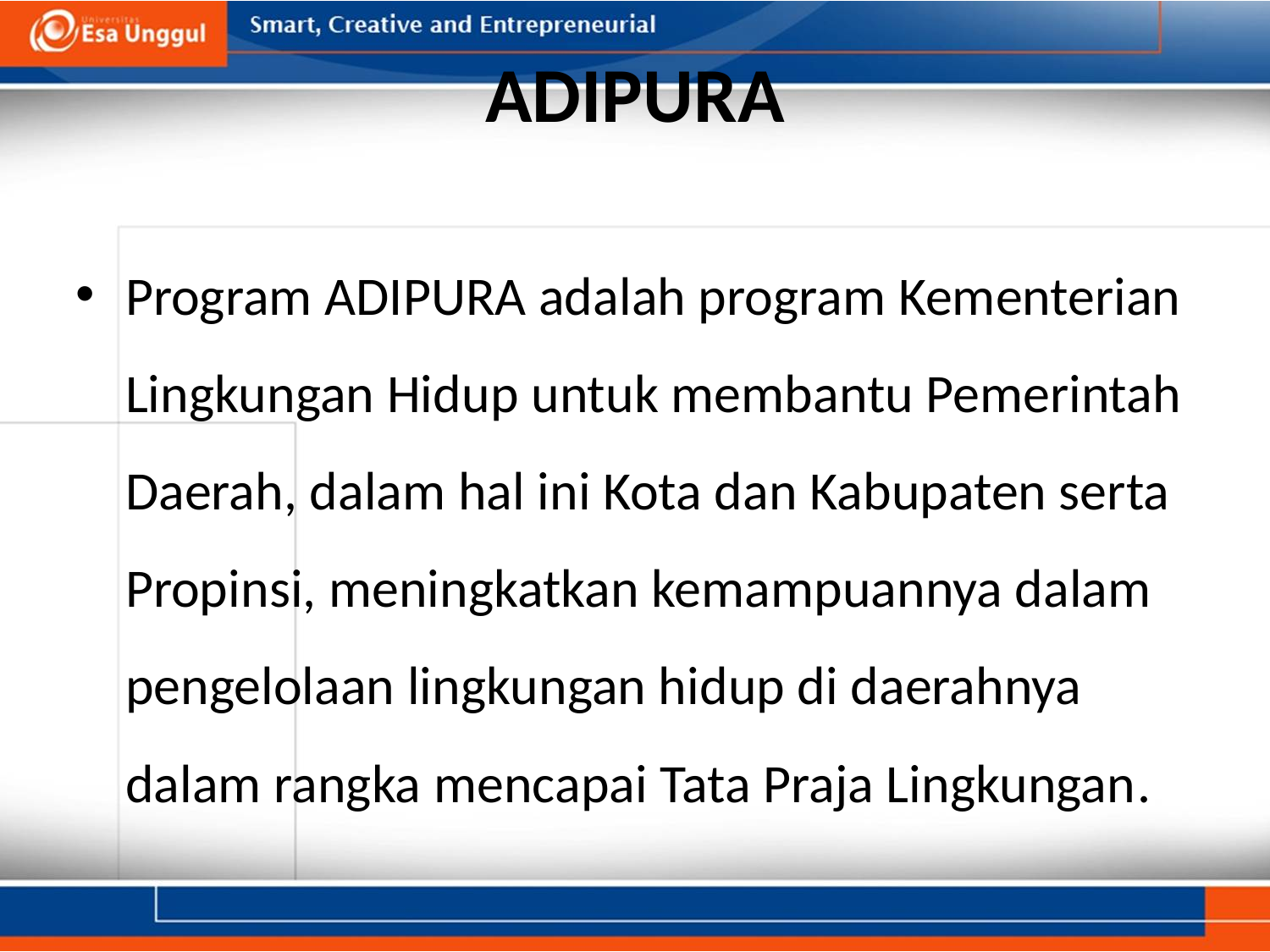

# ADIPURA
Program ADIPURA adalah program Kementerian Lingkungan Hidup untuk membantu Pemerintah Daerah, dalam hal ini Kota dan Kabupaten serta Propinsi, meningkatkan kemampuannya dalam pengelolaan lingkungan hidup di daerahnya dalam rangka mencapai Tata Praja Lingkungan.